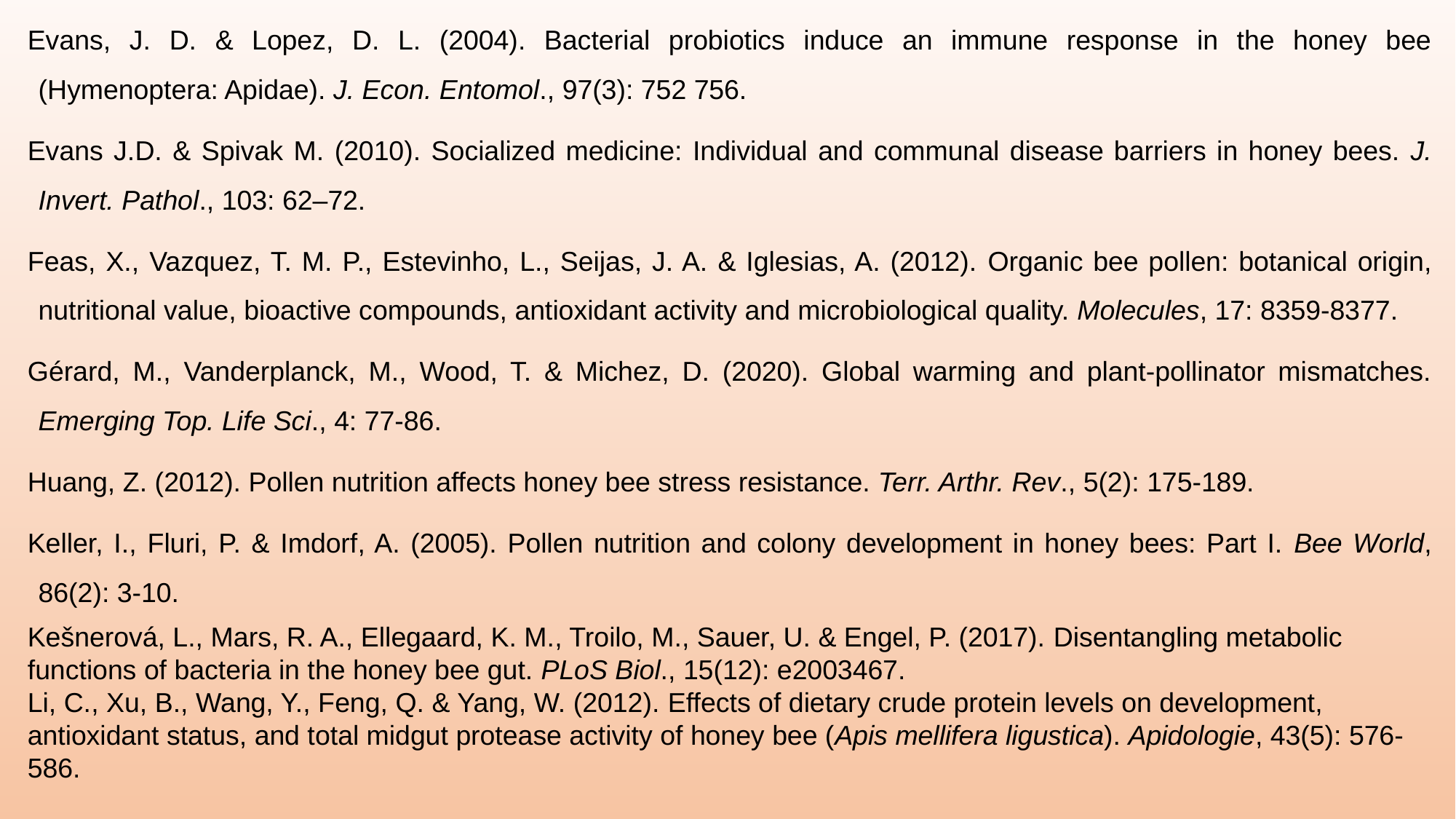

Evans, J. D. & Lopez, D. L. (2004). Bacterial probiotics induce an immune response in the honey bee (Hymenoptera: Apidae). J. Econ. Entomol., 97(3): 752 756.
Evans J.D. & Spivak M. (2010). Socialized medicine: Individual and communal disease barriers in honey bees. J. Invert. Pathol., 103: 62–72.
Feas, X., Vazquez, T. M. P., Estevinho, L., Seijas, J. A. & Iglesias, A. (2012). Organic bee pollen: botanical origin, nutritional value, bioactive compounds, antioxidant activity and microbiological quality. Molecules, 17: 8359-8377.
Gérard, M., Vanderplanck, M., Wood, T. & Michez, D. (2020). Global warming and plant-pollinator mismatches. Emerging Top. Life Sci., 4: 77-86.
Huang, Z. (2012). Pollen nutrition affects honey bee stress resistance. Terr. Arthr. Rev., 5(2): 175-189.
Keller, I., Fluri, P. & Imdorf, A. (2005). Pollen nutrition and colony development in honey bees: Part I. Bee World, 86(2): 3-10.
Kešnerová, L., Mars, R. A., Ellegaard, K. M., Troilo, M., Sauer, U. & Engel, P. (2017). Disentangling metabolic functions of bacteria in the honey bee gut. PLoS Biol., 15(12): e2003467.
Li, C., Xu, B., Wang, Y., Feng, Q. & Yang, W. (2012). Effects of dietary crude protein levels on development, antioxidant status, and total midgut protease activity of honey bee (Apis mellifera ligustica). Apidologie, 43(5): 576-586.